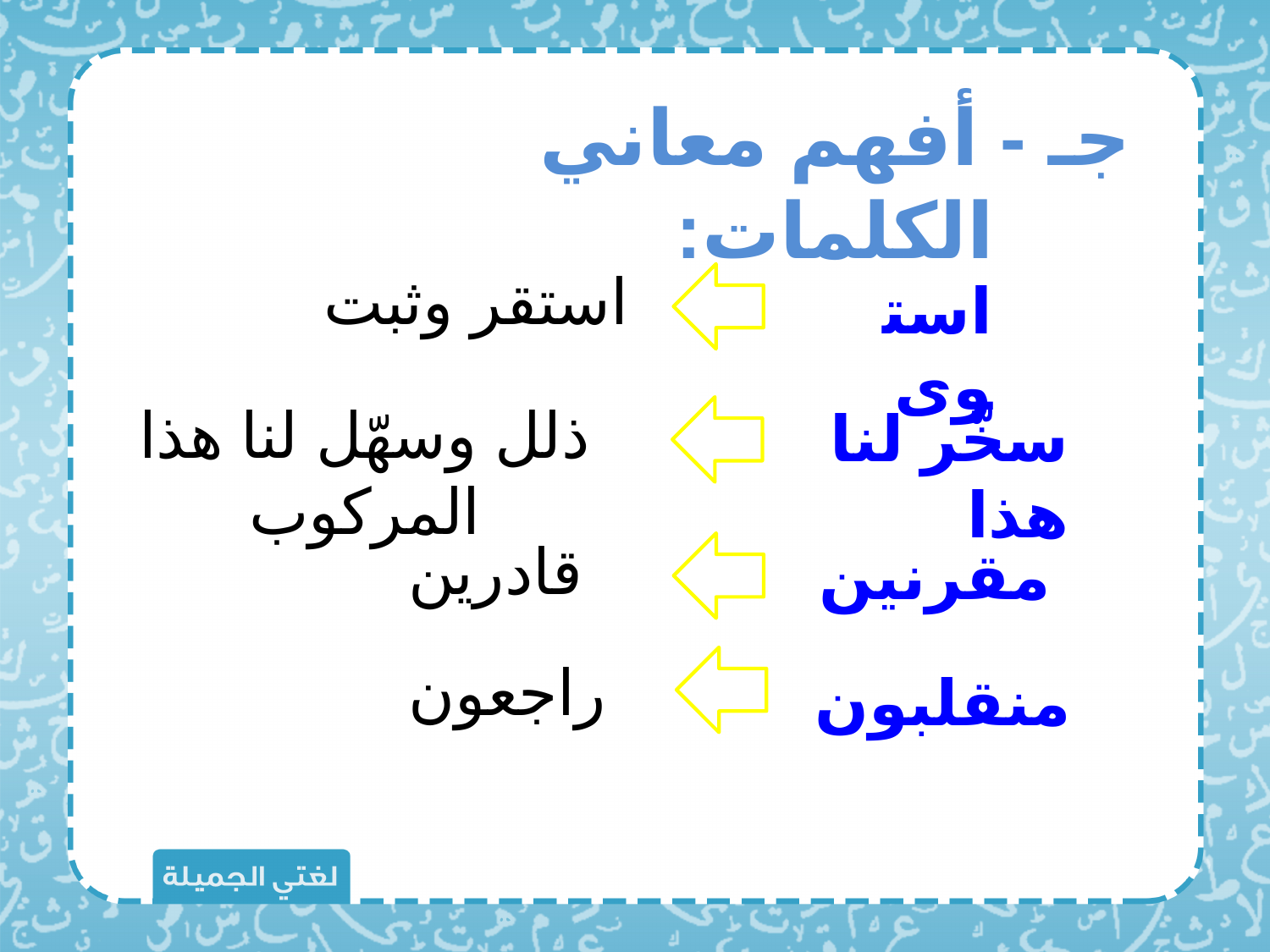

جـ - أفهم معاني الكلمات:
استقر وثبت

استوى
ذلل وسهّل لنا هذا المركوب
سخّر لنا هذا

قادرين
مقرنين

راجعون

منقلبون